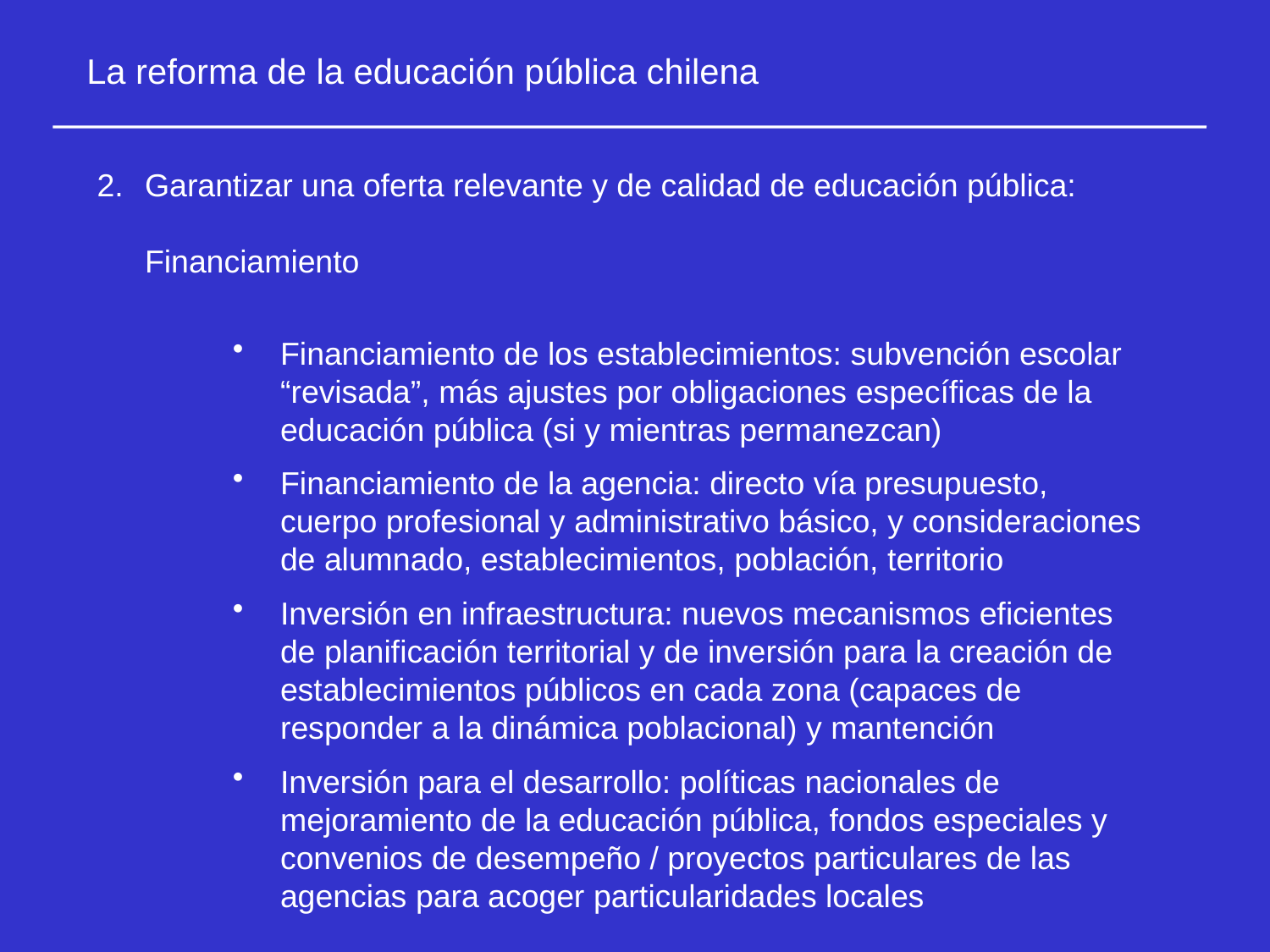

La reforma de la educación pública chilena

Garantizar una oferta relevante y de calidad de educación pública:

	Financiamiento

Financiamiento de los establecimientos: subvención escolar “revisada”, más ajustes por obligaciones específicas de la educación pública (si y mientras permanezcan)
Financiamiento de la agencia: directo vía presupuesto, cuerpo profesional y administrativo básico, y consideraciones de alumnado, establecimientos, población, territorio
Inversión en infraestructura: nuevos mecanismos eficientes de planificación territorial y de inversión para la creación de establecimientos públicos en cada zona (capaces de responder a la dinámica poblacional) y mantención
Inversión para el desarrollo: políticas nacionales de mejoramiento de la educación pública, fondos especiales y convenios de desempeño / proyectos particulares de las agencias para acoger particularidades locales